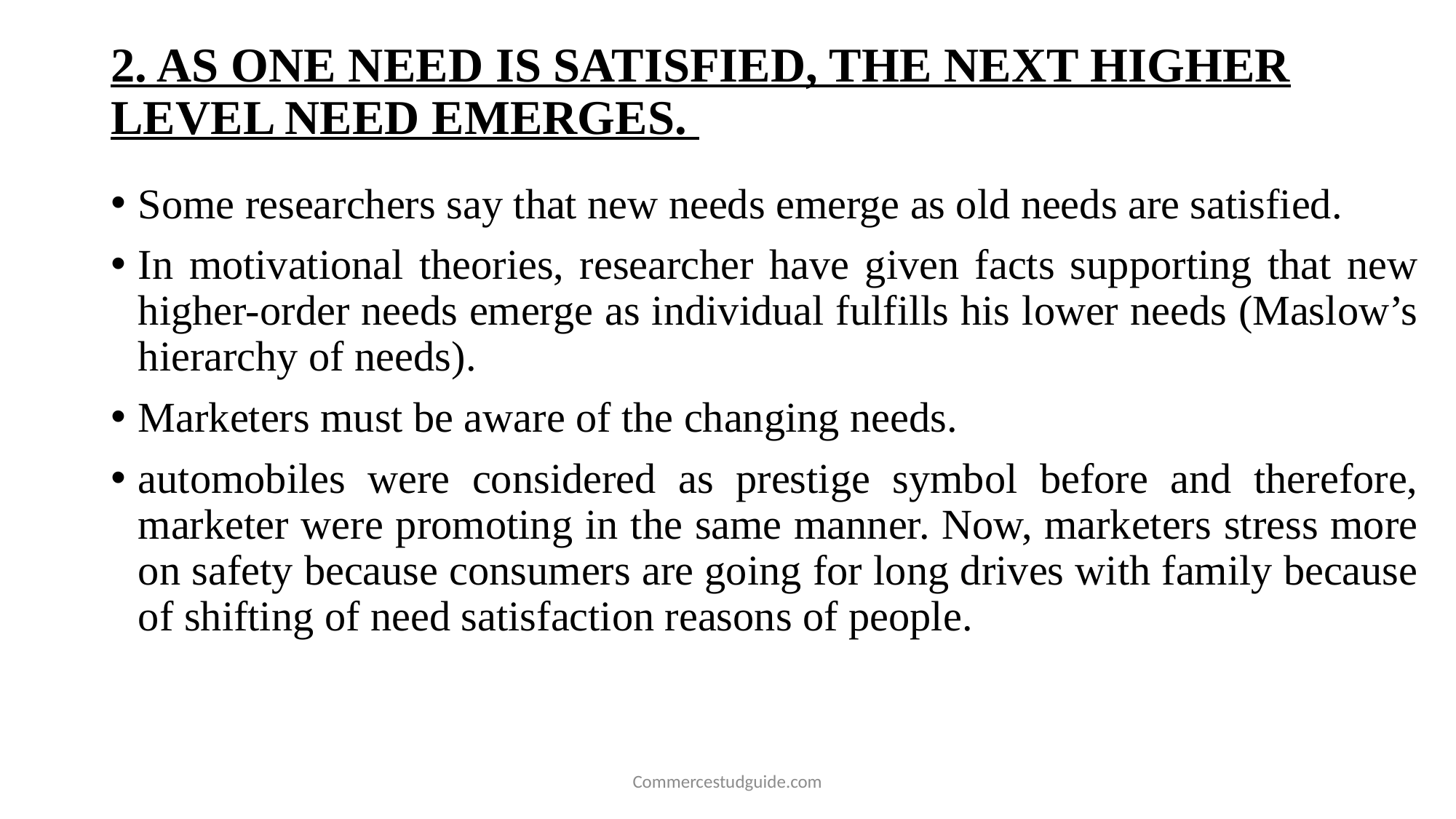

# 2. AS ONE NEED IS SATISFIED, THE NEXT HIGHER LEVEL NEED EMERGES.
Some re­searchers say that new needs emerge as old needs are satisfied.
In motivational theories, researcher have given facts supporting that new higher-order needs emerge as individual fulfills his lower needs (Maslow’s hierarchy of needs).
Marketers must be aware of the changing needs.
automobiles were considered as prestige symbol before and therefore, marketer were promoting in the same manner. Now, marketers stress more on safety because consumers are going for long drives with family because of shifting of need satisfaction reasons of people.

Commercestudguide.com